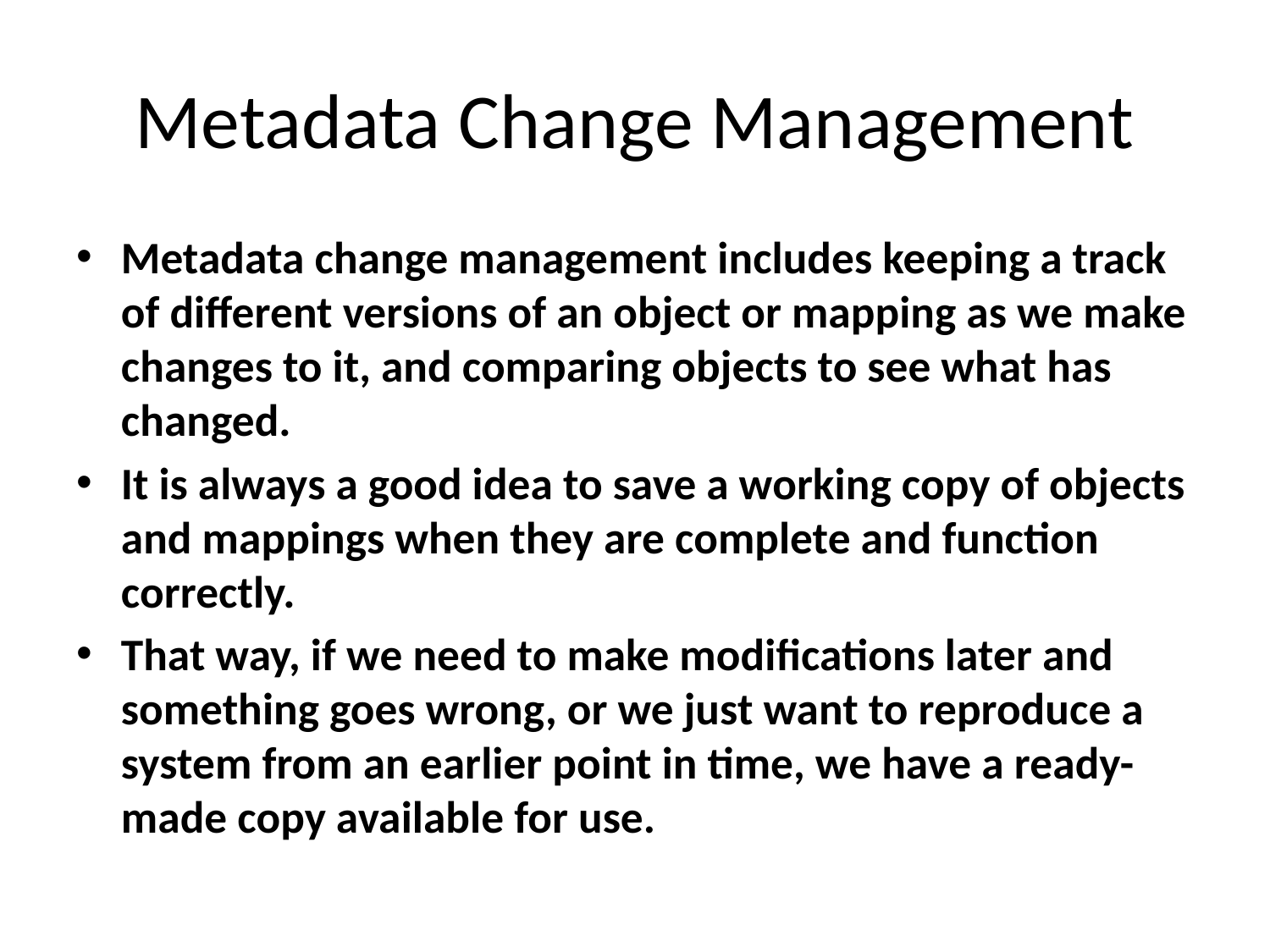

# Metadata Change Management
Metadata change management includes keeping a track of different versions of an object or mapping as we make changes to it, and comparing objects to see what has changed.
It is always a good idea to save a working copy of objects and mappings when they are complete and function correctly.
That way, if we need to make modifications later and something goes wrong, or we just want to reproduce a system from an earlier point in time, we have a ready-made copy available for use.